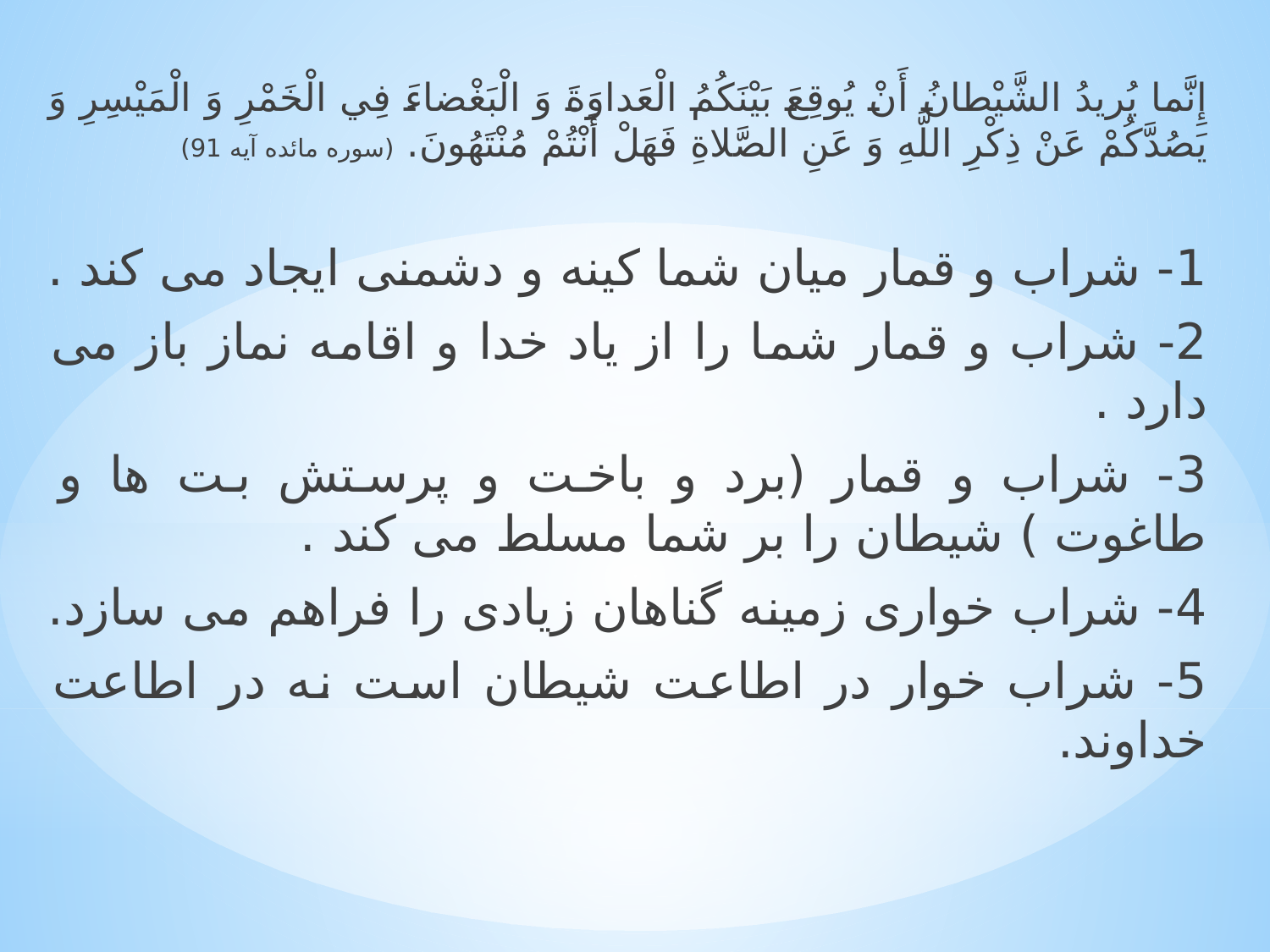

إِنَّما يُريدُ الشَّيْطانُ أَنْ يُوقِعَ بَيْنَکُمُ الْعَداوَةَ وَ الْبَغْضاءَ فِي الْخَمْرِ وَ الْمَيْسِرِ وَ يَصُدَّکُمْ عَنْ ذِکْرِ اللَّهِ وَ عَنِ الصَّلاةِ فَهَلْ أَنْتُمْ مُنْتَهُونَ. (سوره مائده آیه 91)

1- شراب و قمار میان شما کینه و دشمنی ایجاد می کند .
2- شراب و قمار شما را از یاد خدا و اقامه نماز باز می دارد .
3- شراب و قمار (برد و باخت و پرستش بت ها و طاغوت ) شیطان را بر شما مسلط می کند .
4- شراب خواری زمینه گناهان زیادی را فراهم می سازد.
5- شراب خوار در اطاعت شیطان است نه در اطاعت خداوند.